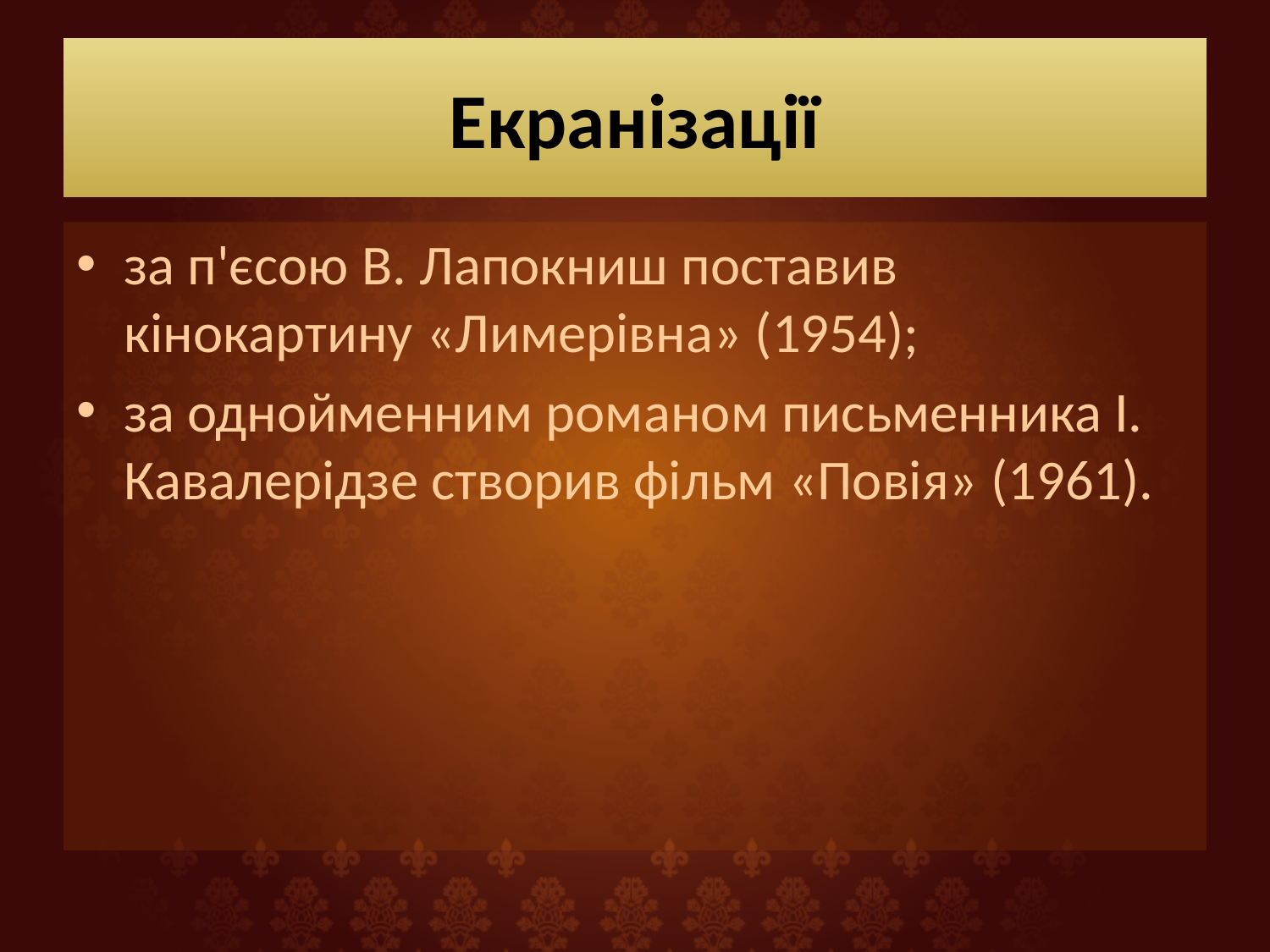

# Екранізації
за п'єсою В. Лапокниш поставив кінокартину «Лимерівна» (1954);
за однойменним романом письменника І. Кавалерідзе створив фільм «Повія» (1961).